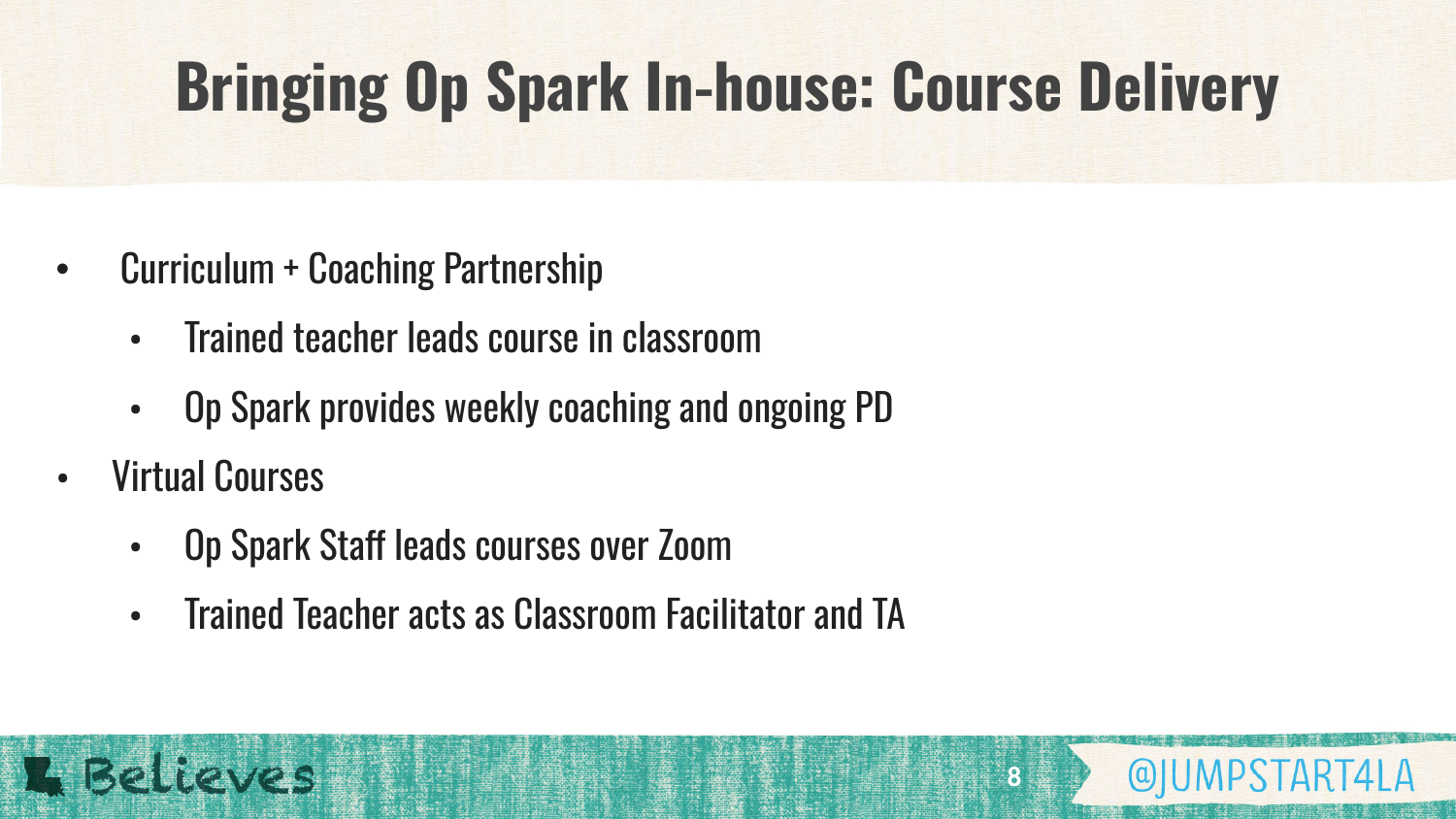

# Bringing Op Spark In-house: Course Delivery
 Curriculum + Coaching Partnership
Trained teacher leads course in classroom
Op Spark provides weekly coaching and ongoing PD
Virtual Courses
Op Spark Staff leads courses over Zoom
Trained Teacher acts as Classroom Facilitator and TA